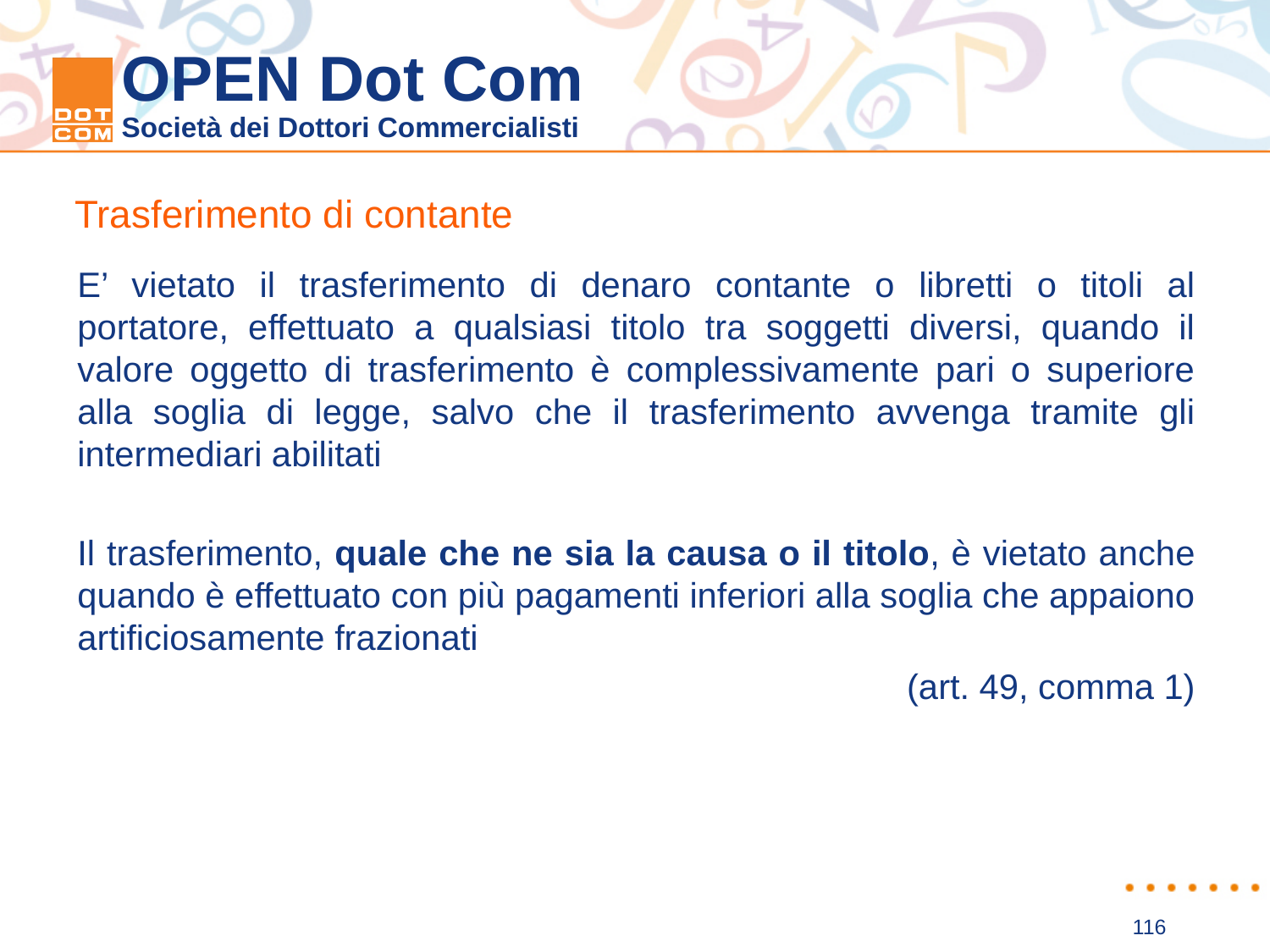

Trasferimento di contante
E’ vietato il trasferimento di denaro contante o libretti o titoli al portatore, effettuato a qualsiasi titolo tra soggetti diversi, quando il valore oggetto di trasferimento è complessivamente pari o superiore alla soglia di legge, salvo che il trasferimento avvenga tramite gli intermediari abilitati

Il trasferimento, quale che ne sia la causa o il titolo, è vietato anche quando è effettuato con più pagamenti inferiori alla soglia che appaiono artificiosamente frazionati
(art. 49, comma 1)